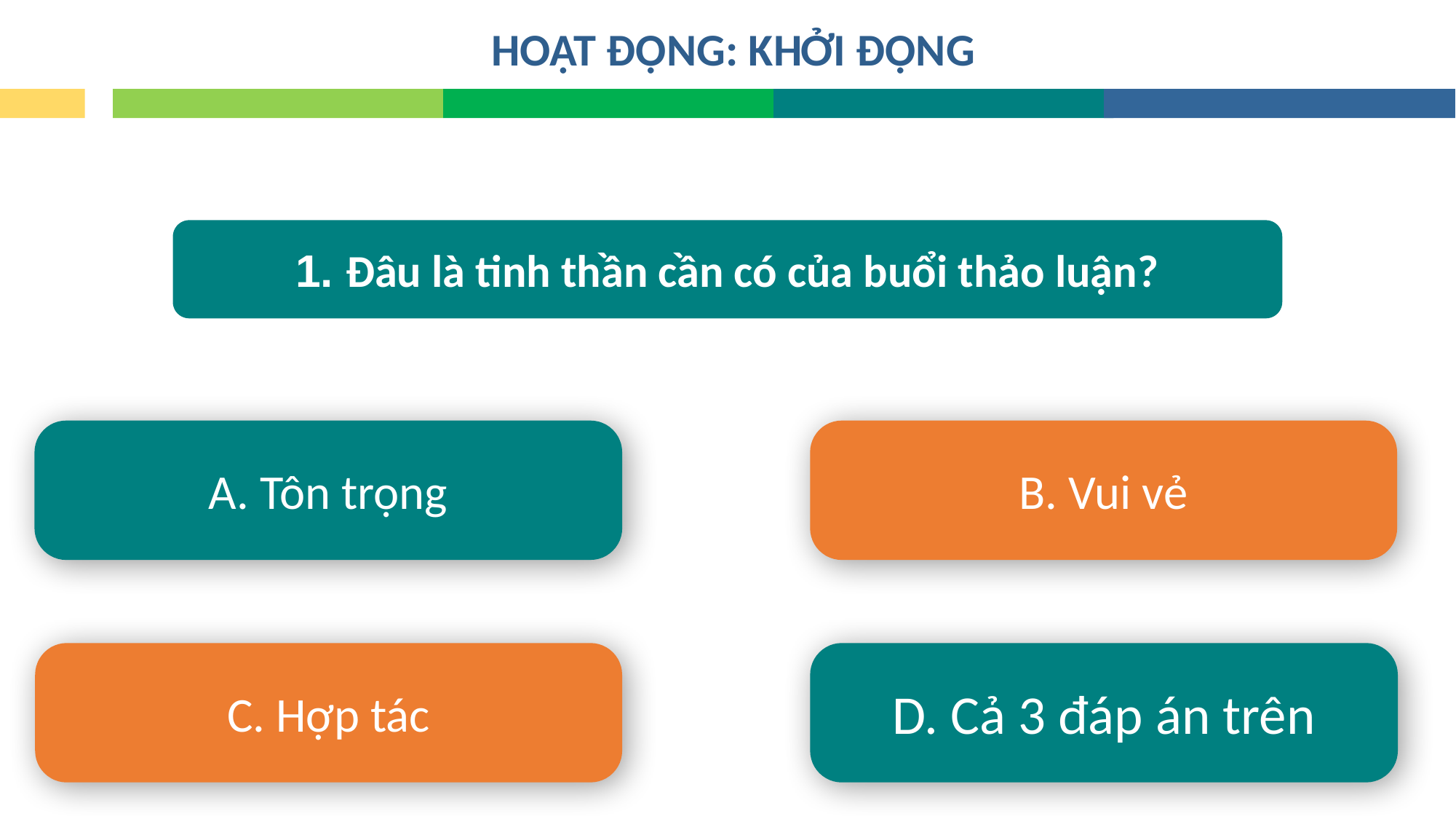

HOẠT ĐỘNG: KHỞI ĐỘNG

1. Đâu là tinh thần cần có của buổi thảo luận?

A. Tôn trọng
B. Vui vẻ
C. Hợp tác
D. Cả 3 đáp án trên